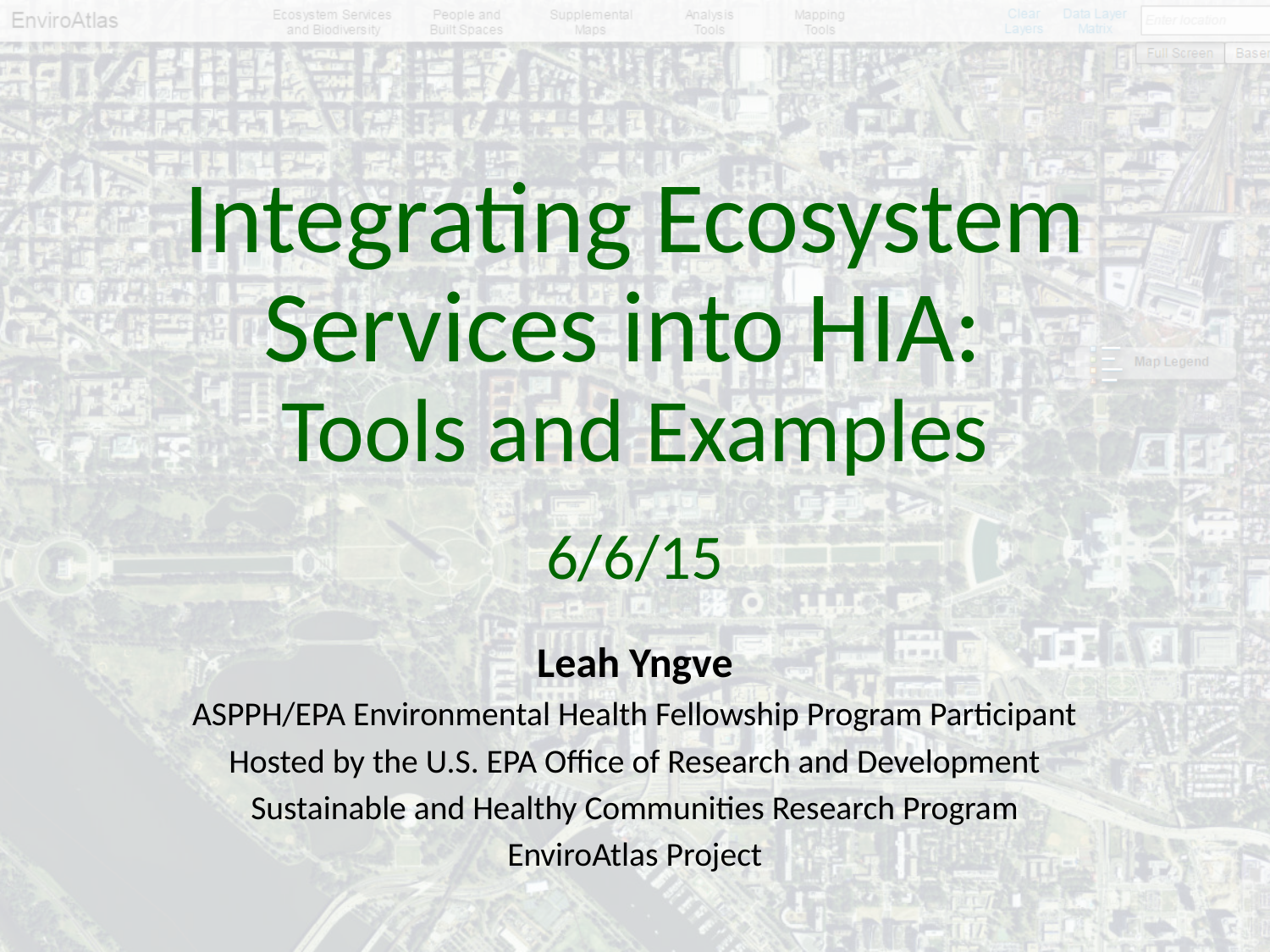

# Integrating Ecosystem Services into HIA: Tools and Examples
6/6/15
Leah Yngve
ASPPH/EPA Environmental Health Fellowship Program Participant
Hosted by the U.S. EPA Office of Research and Development
Sustainable and Healthy Communities Research Program
EnviroAtlas Project